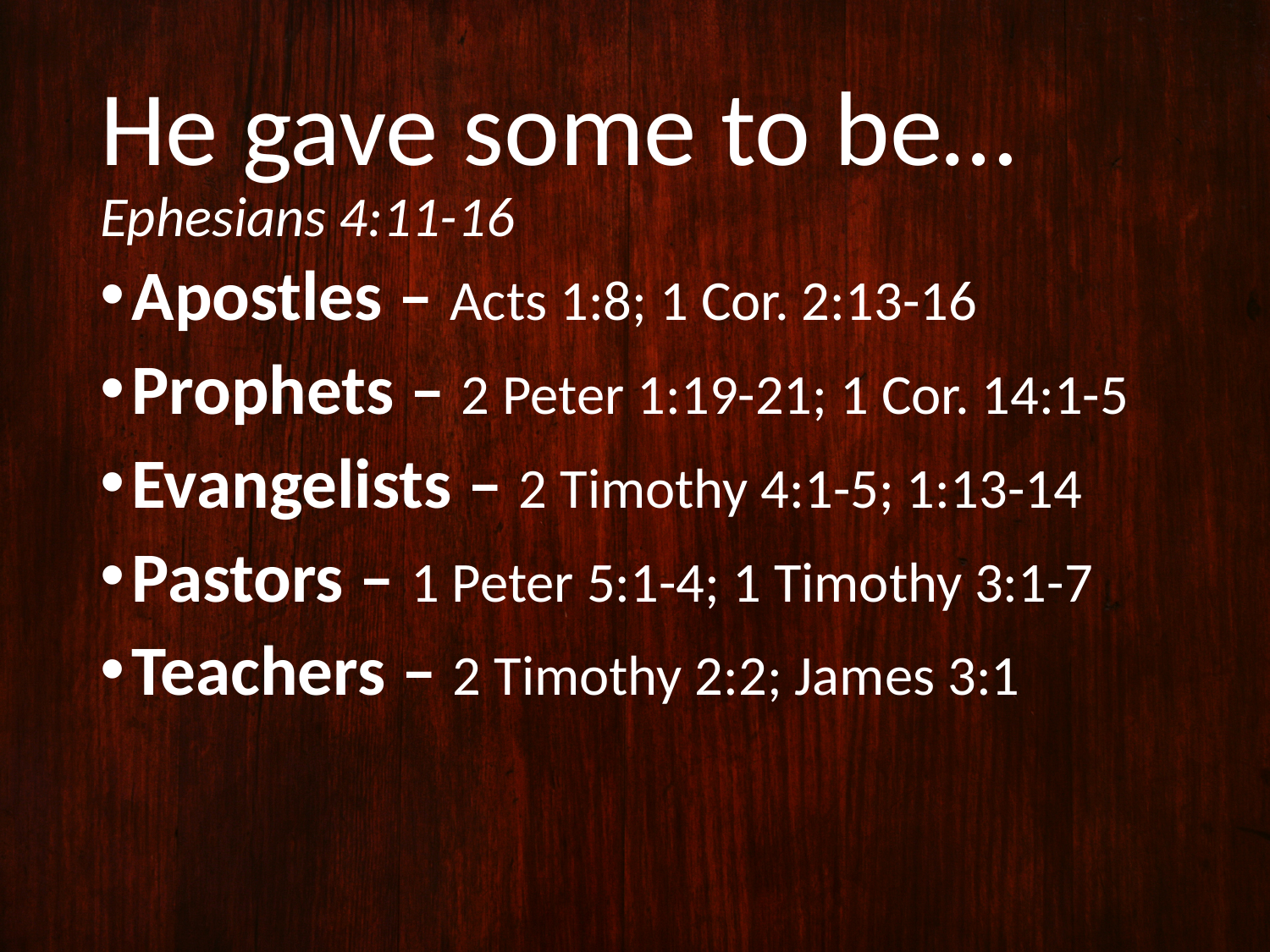

# He gave some to be… Ephesians 4:11-16
Apostles – Acts 1:8; 1 Cor. 2:13-16
Prophets – 2 Peter 1:19-21; 1 Cor. 14:1-5
Evangelists – 2 Timothy 4:1-5; 1:13-14
Pastors – 1 Peter 5:1-4; 1 Timothy 3:1-7
Teachers – 2 Timothy 2:2; James 3:1